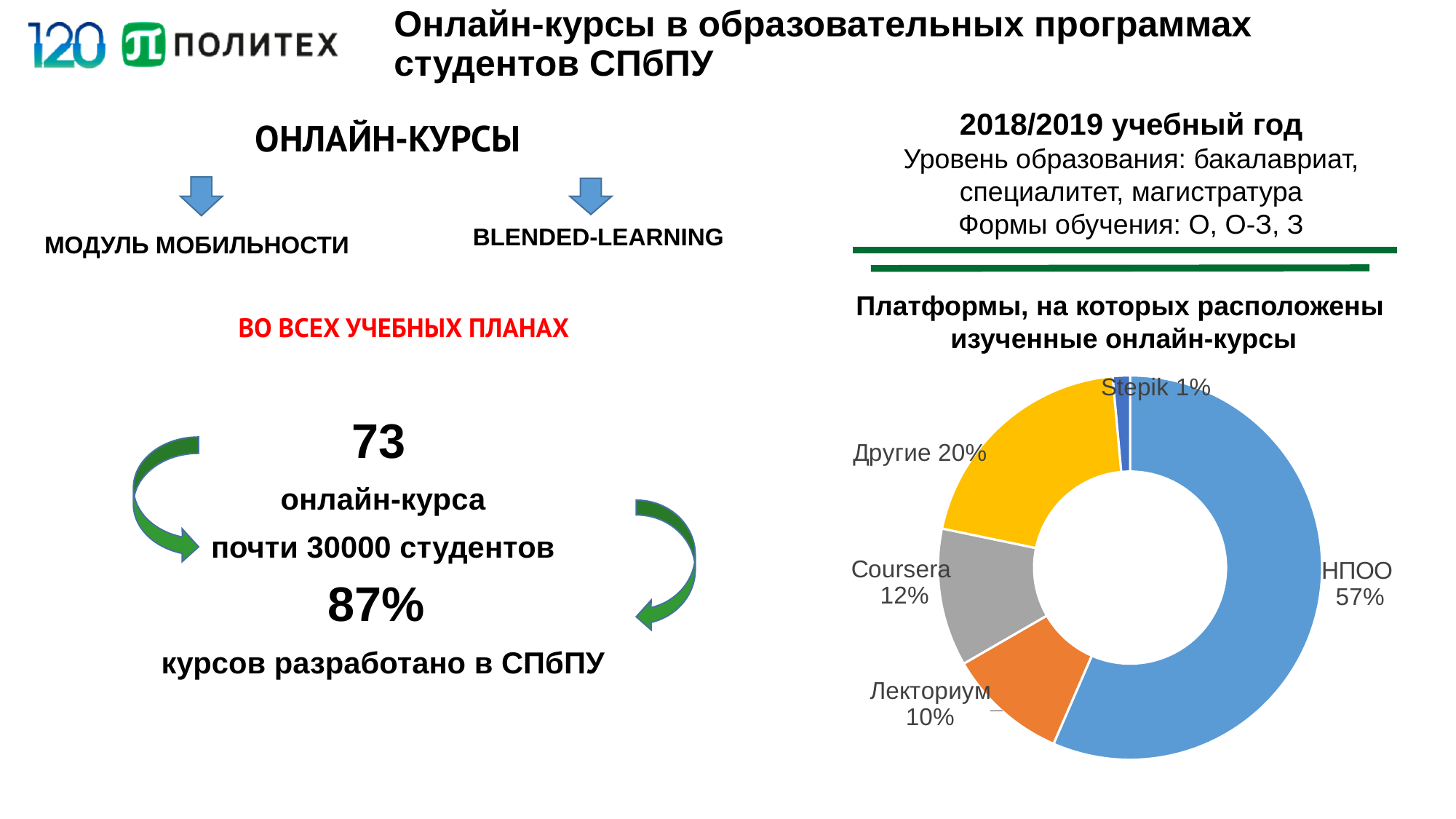

# Онлайн-курсы в образовательных программах  студентов СПбПУ
2018/2019 учебный год
Уровень образования: бакалавриат, специалитет, магистратура
Формы обучения: О, О-З, З
Онлайн-курсы

blended-learning
Модуль мобильности
Платформы, на которых расположены
изученные онлайн-курсы
Во всех учебных планах

### Chart

| Category |  |
|---|---|
73
онлайн-курса
почти 30000 студентов
87%
курсов разработано в СПбПУ